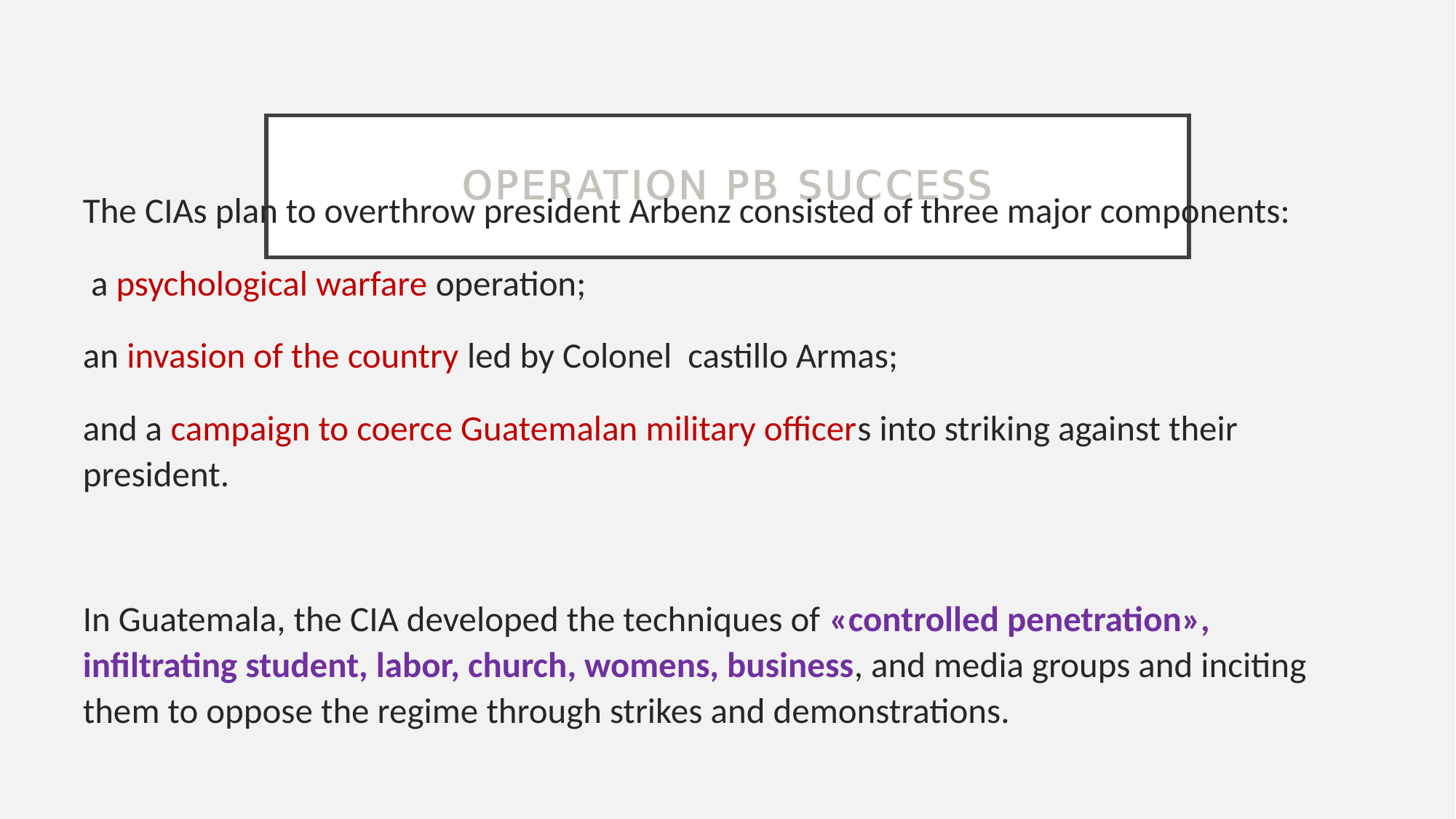

# Operation PB Success
The CIAs plan to overthrow president Arbenz consisted of three major components:
 a psychological warfare operation;
an invasion of the country led by Colonel  castillo Armas;
and a campaign to coerce Guatemalan military officers into striking against their president.

In Guatemala, the CIA developed the techniques of «controlled penetration», infiltrating student, labor, church, womens, business, and media groups and inciting them to oppose the regime through strikes and demonstrations.